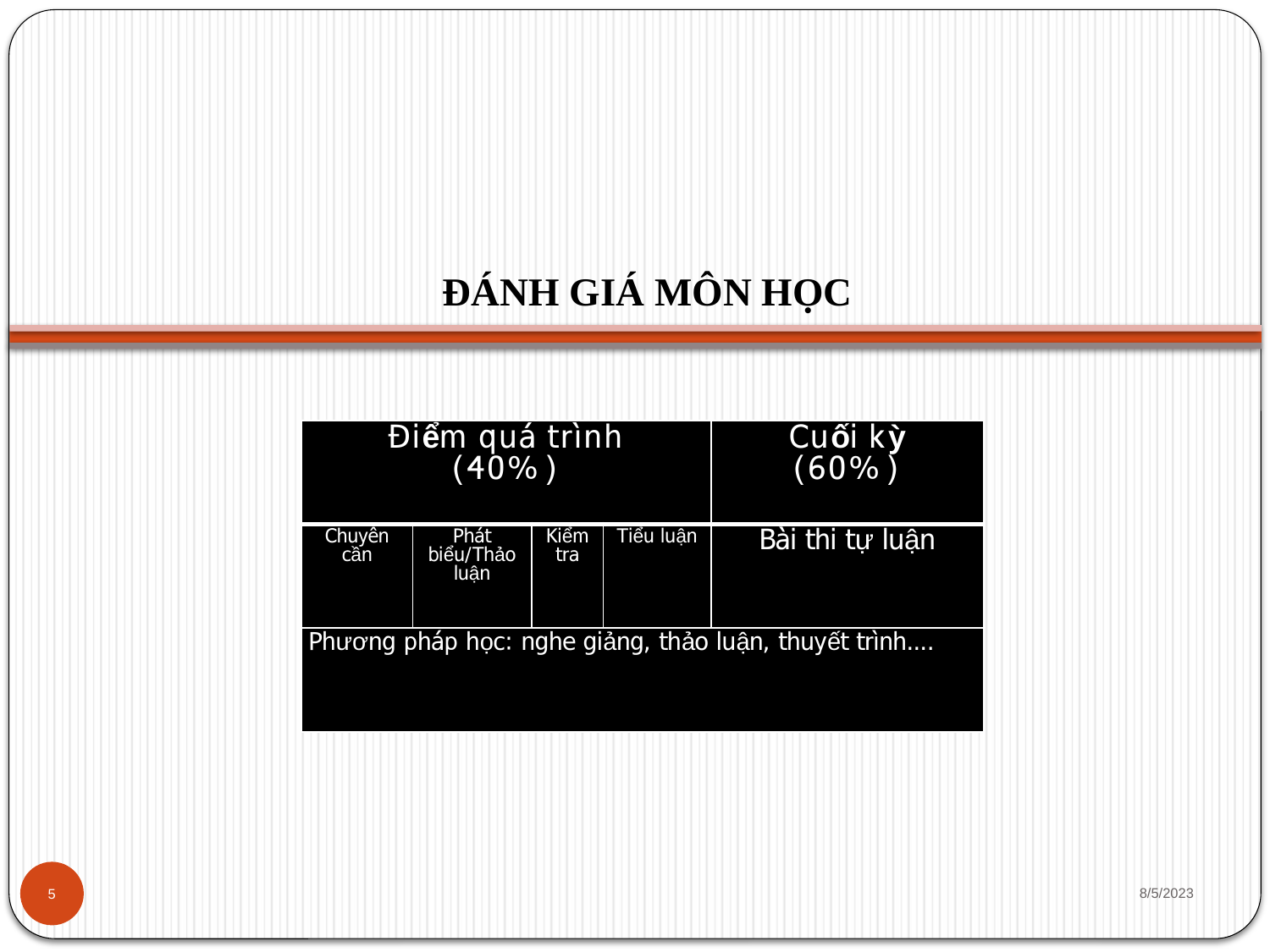

# ĐÁNH GIÁ MÔN HỌC
| Điểm quá trình (40%) |  |  |  | Cuối kỳ (60%) |
| --- | --- | --- | --- | --- |
| Chuyên cần | Phát biểu/Thảo luận | Kiểm tra | Tiểu luận | Bài thi tự luận |
| Phương pháp học: nghe giảng, thảo luận, thuyết trình…. |  |  |  |  |
8/5/2023
5